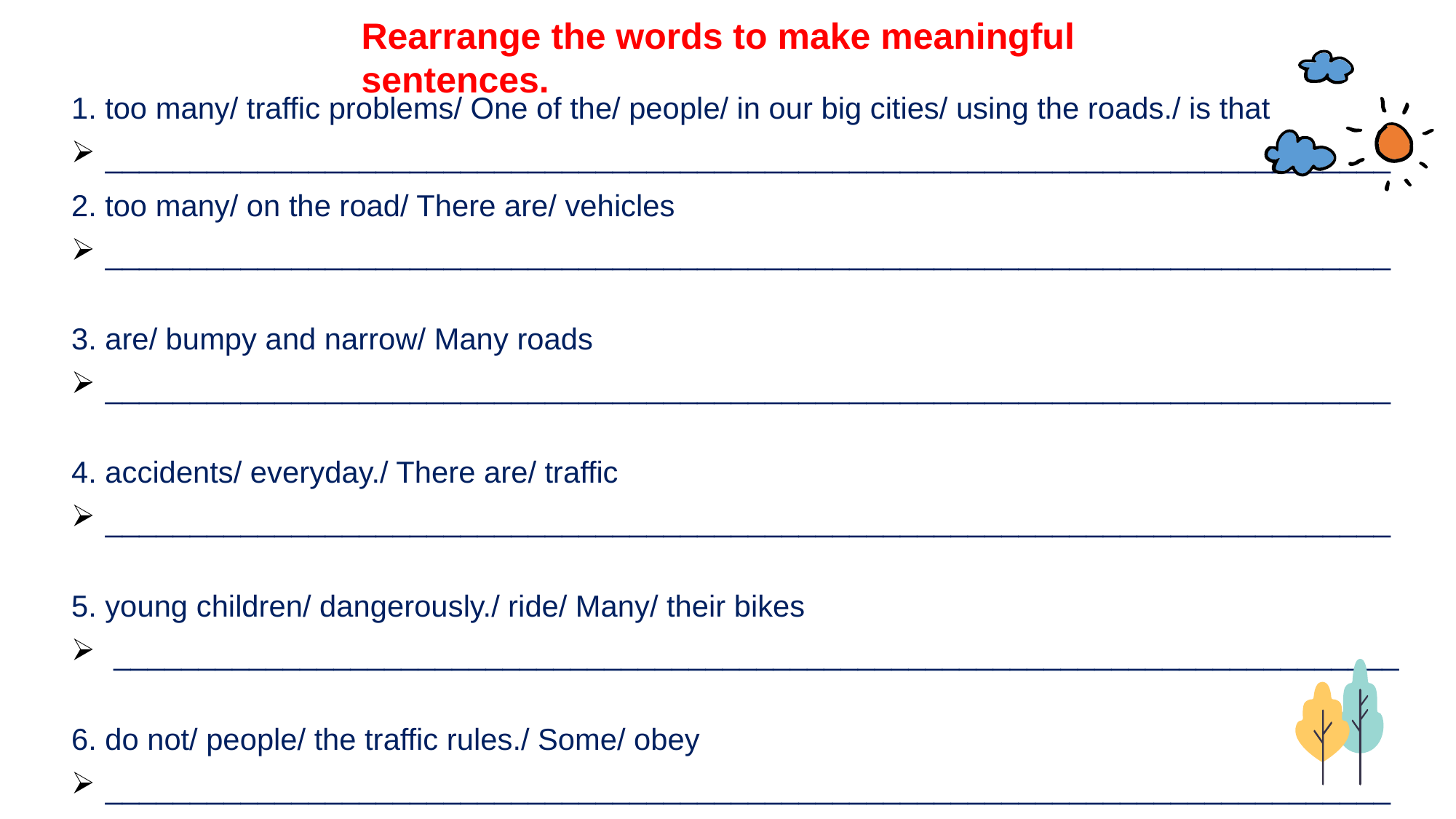

Rearrange the words to make meaningful sentences.

1. too many/ traffic problems/ One of the/ people/ in our big cities/ using the roads./ is that
____________________________________________________________________________
2. too many/ on the road/ There are/ vehicles
____________________________________________________________________________
3. are/ bumpy and narrow/ Many roads
____________________________________________________________________________
4. accidents/ everyday./ There are/ traffic
____________________________________________________________________________
5. young children/ dangerously./ ride/ Many/ their bikes
 ____________________________________________________________________________
6. do not/ people/ the traffic rules./ Some/ obey
____________________________________________________________________________
7. are not/ Some roads/ good/ condition/ in
____________________________________________________________________________